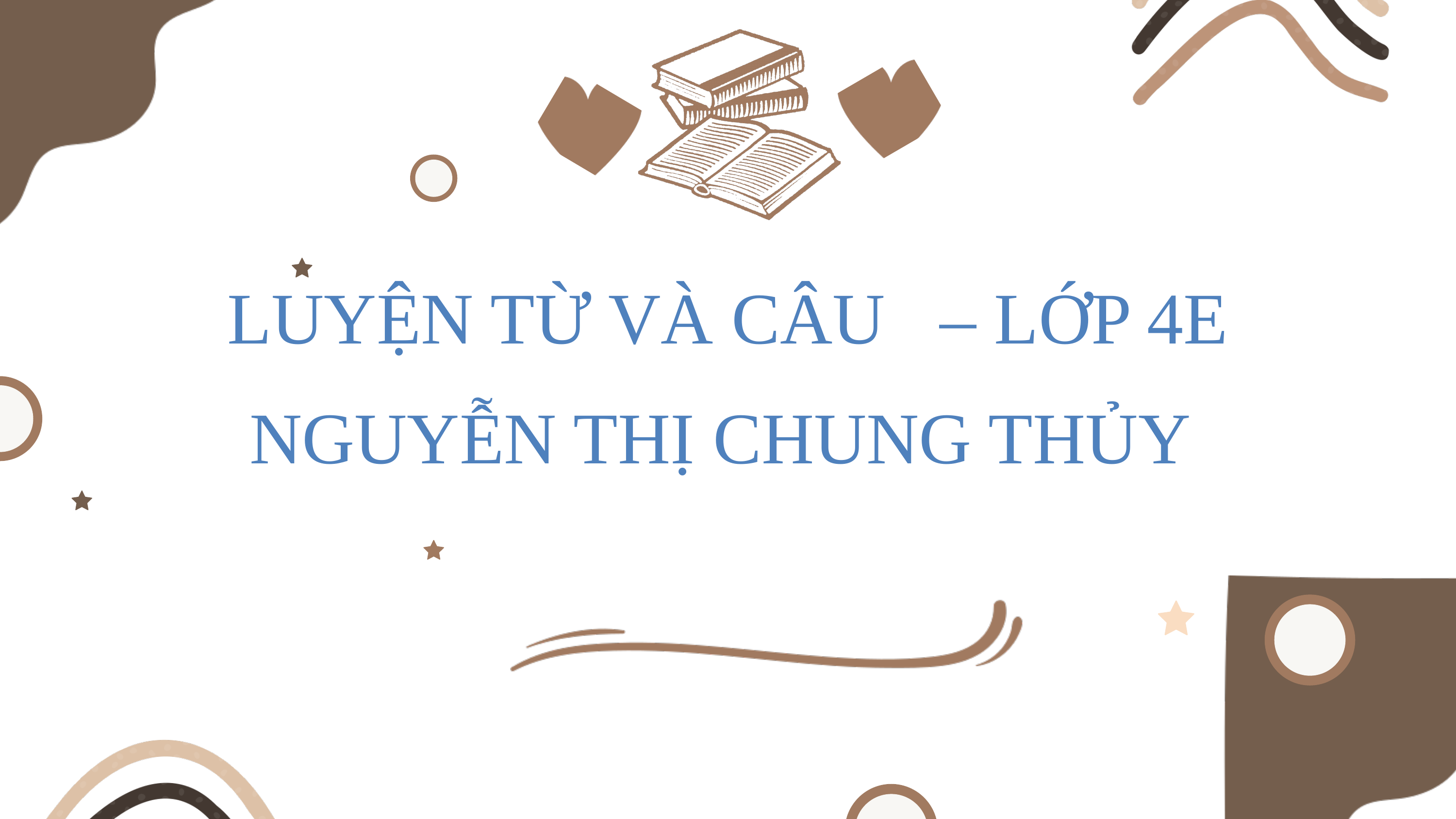

LUYỆN TỪ VÀ CÂU   – LỚP 4E
NGUYỄN THỊ CHUNG THỦY